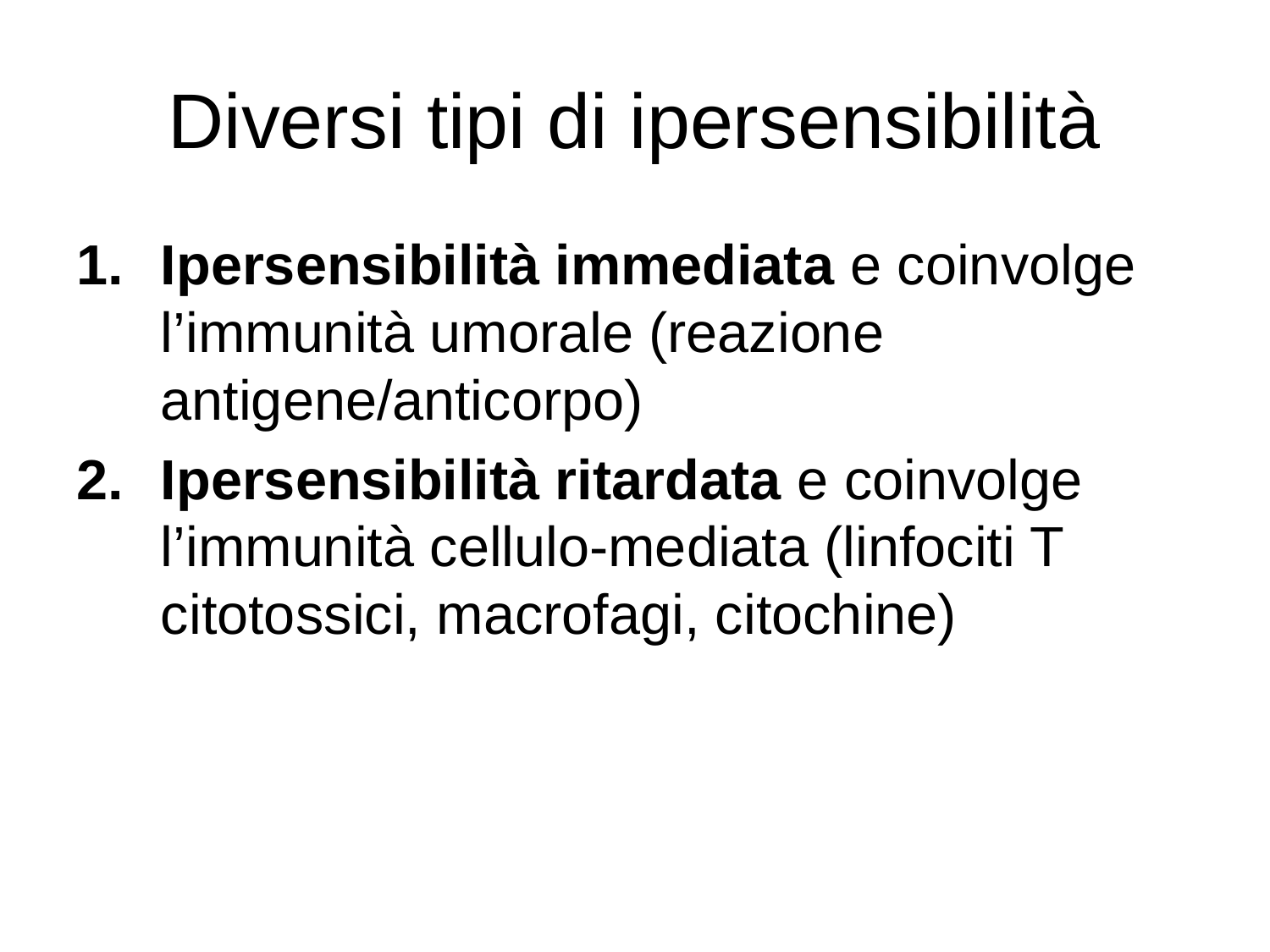

# Diversi tipi di ipersensibilità
Ipersensibilità immediata e coinvolge l’immunità umorale (reazione antigene/anticorpo)
Ipersensibilità ritardata e coinvolge l’immunità cellulo-mediata (linfociti T citotossici, macrofagi, citochine)